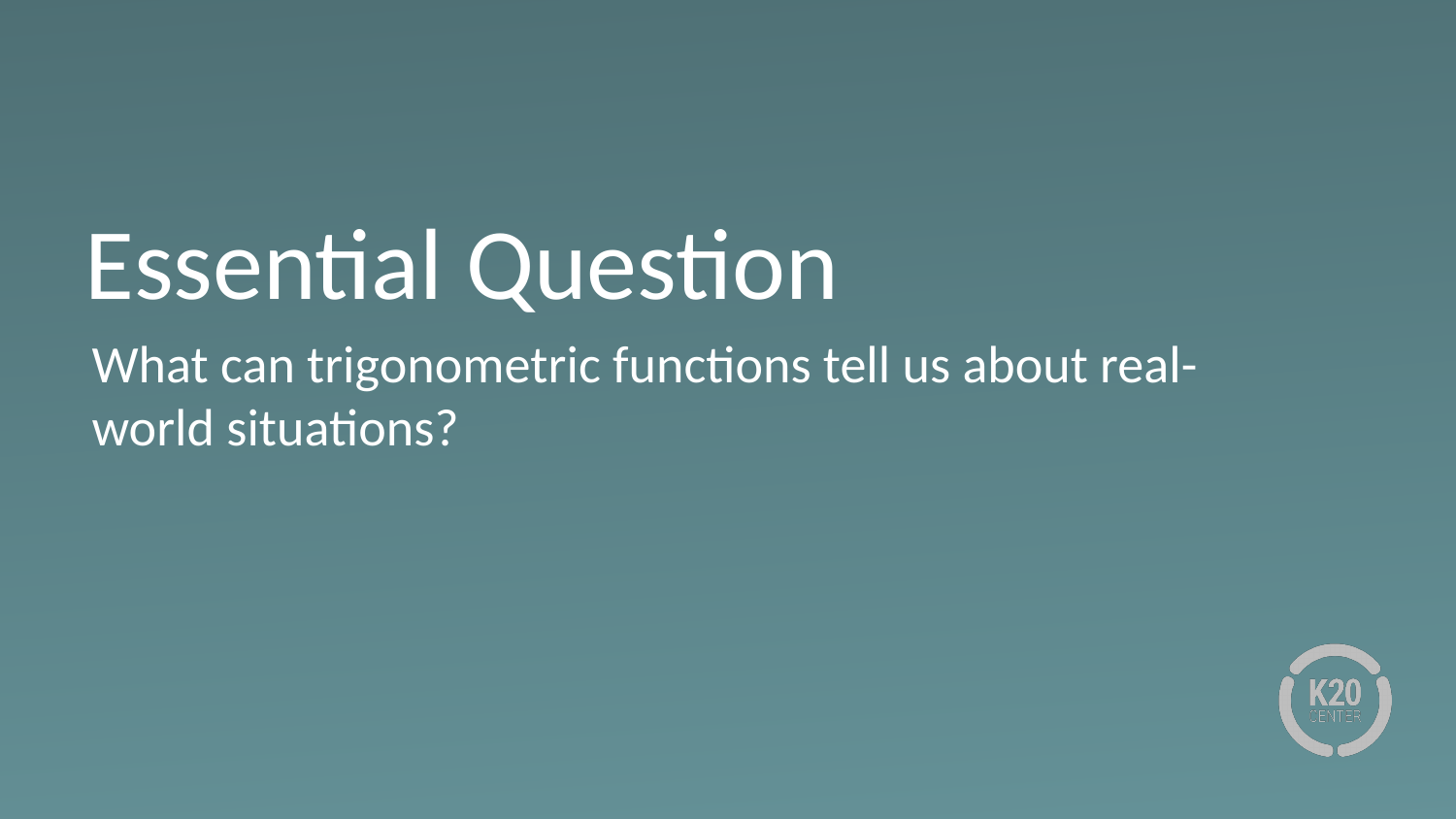

# Essential Question
What can trigonometric functions tell us about real-world situations?